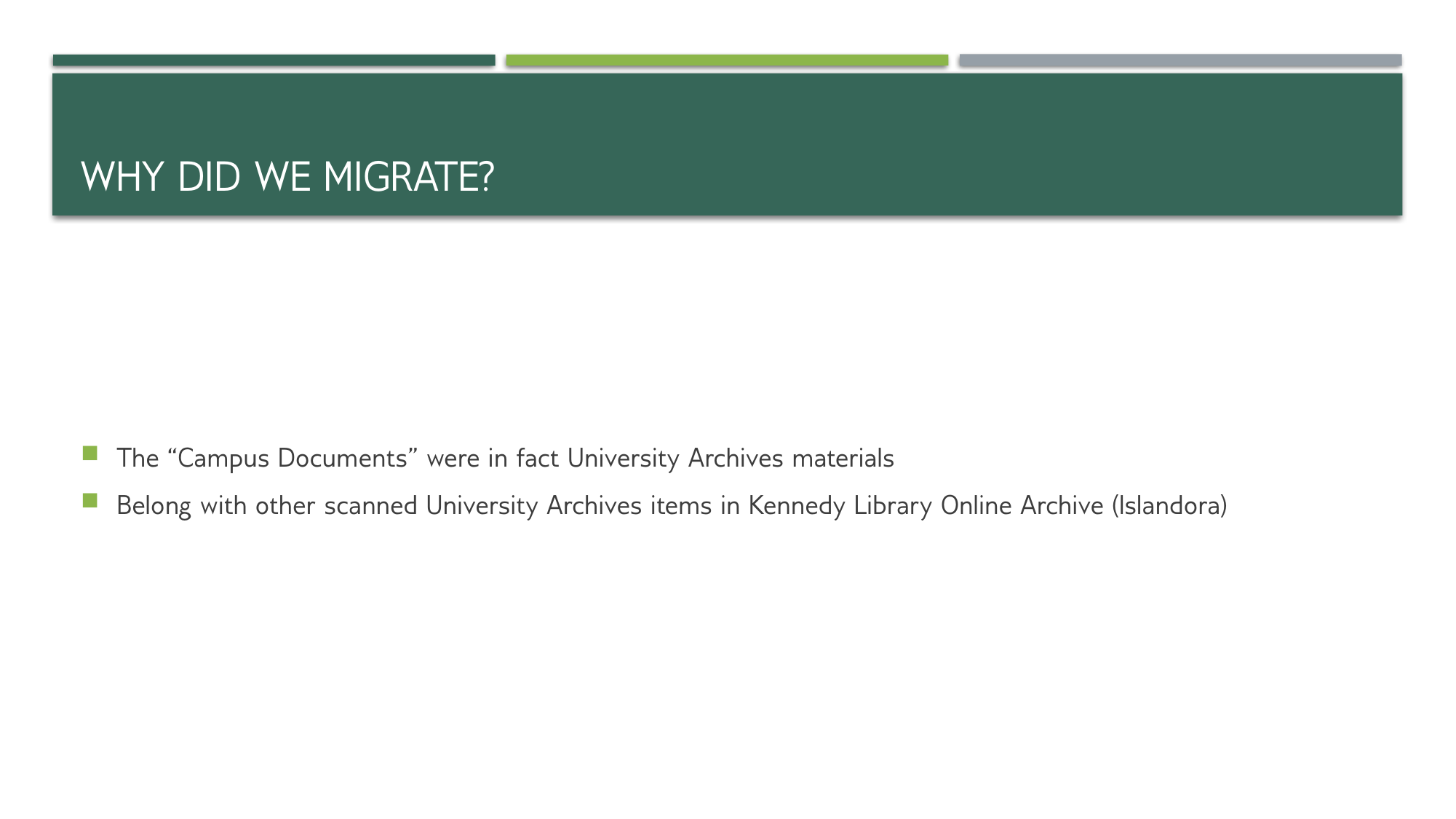

# Why did we Migrate?
The “Campus Documents” were in fact University Archives materials
Belong with other scanned University Archives items in Kennedy Library Online Archive (Islandora)